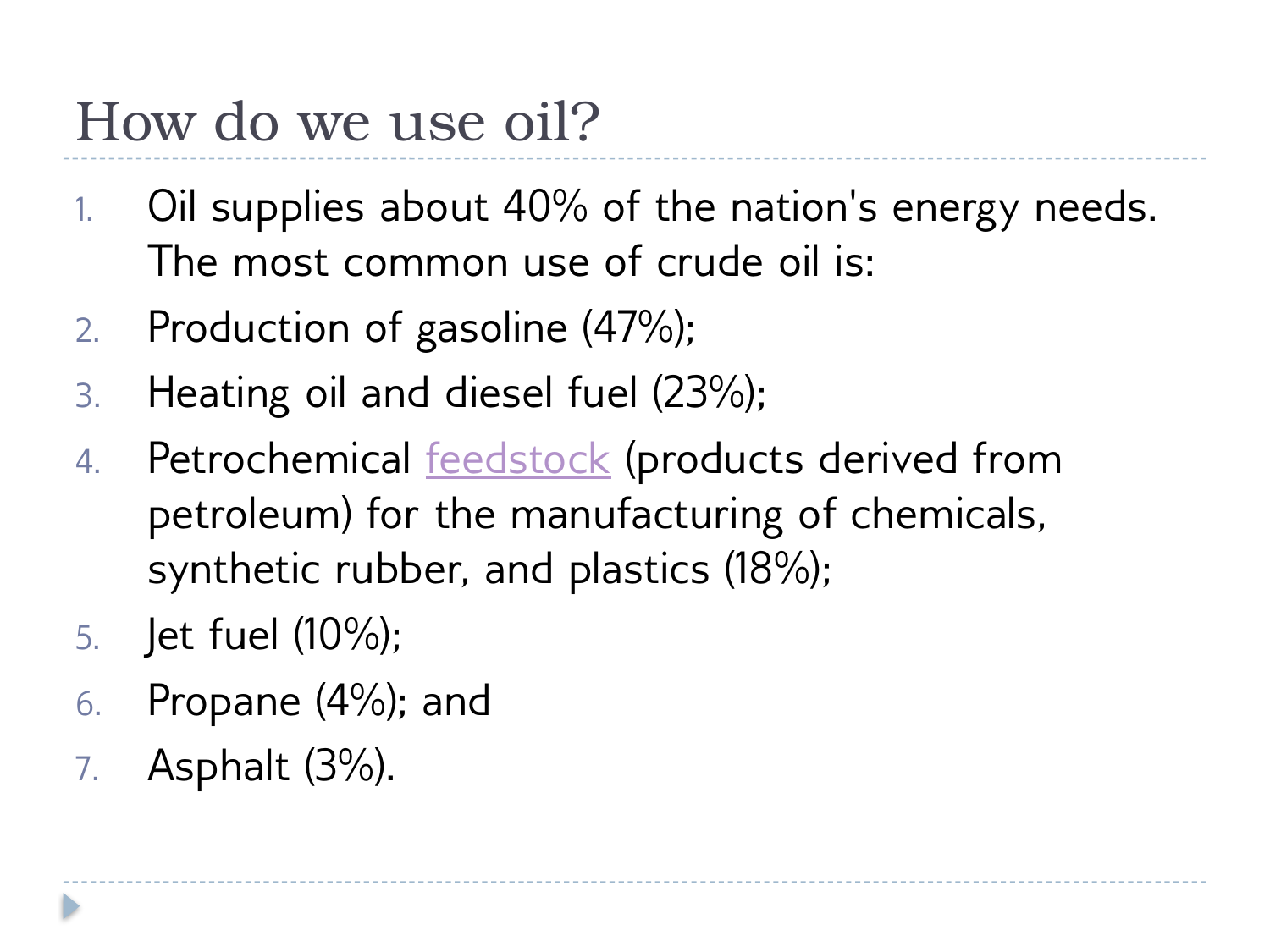

# How do we use oil?
Oil supplies about 40% of the nation's energy needs. The most common use of crude oil is:
Production of gasoline (47%);
Heating oil and diesel fuel (23%);
Petrochemical feedstock (products derived from petroleum) for the manufacturing of chemicals, synthetic rubber, and plastics (18%);
Jet fuel (10%);
Propane (4%); and
Asphalt (3%).